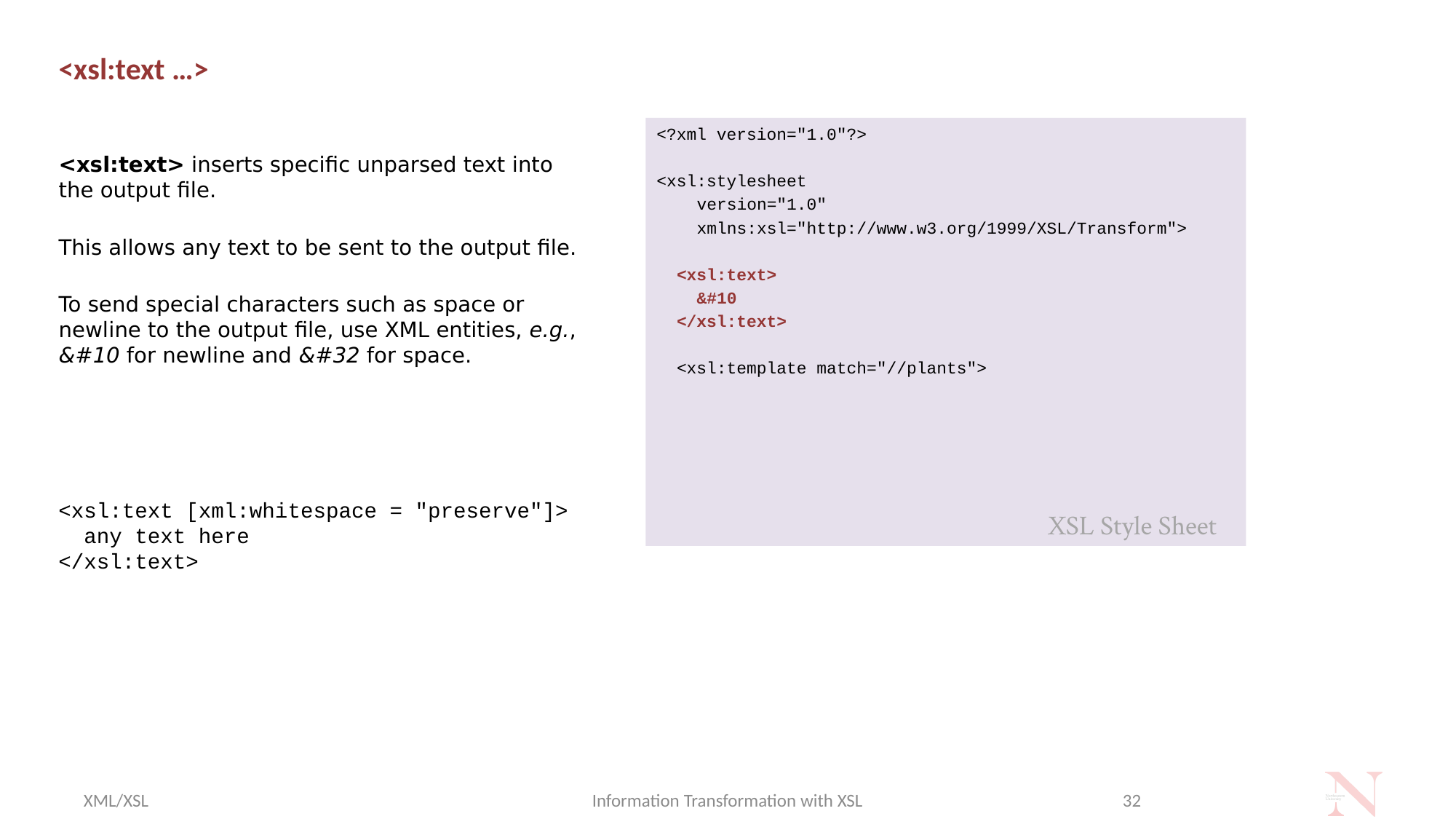

# <xsl:text …>
<?xml version="1.0"?>

<xsl:stylesheet
    version="1.0"
    xmlns:xsl="http://www.w3.org/1999/XSL/Transform">

  <xsl:text>
    &#10
  </xsl:text>

  <xsl:template match="//plants">
<xsl:text> inserts specific unparsed text into the output file.
This allows any text to be sent to the output file.
To send special characters such as space or newline to the output file, use XML entities, e.g., &#10 for newline and &#32 for space.
<xsl:text [xml:whitespace = "preserve"]>
  any text here
</xsl:text>
XSL Style Sheet
XML/XSL
Information Transformation with XSL
32